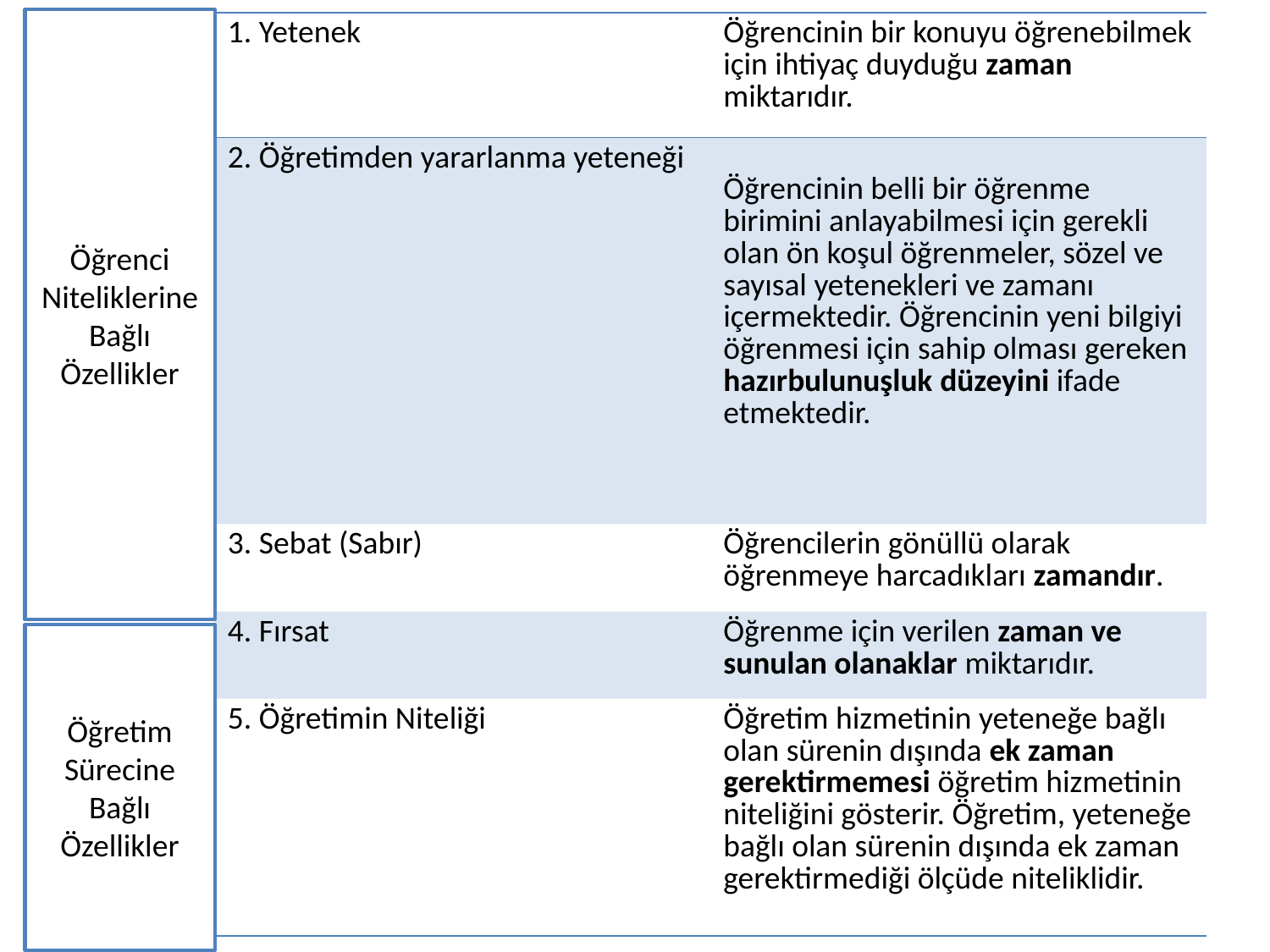

Öğrenci Niteliklerine Bağlı Özellikler
| 1. Yetenek | Öğrencinin bir konuyu öğrenebilmek için ihtiyaç duyduğu zaman miktarıdır. |
| --- | --- |
| 2. Öğretimden yararlanma yeteneği | Öğrencinin belli bir öğrenme birimini anlayabilmesi için gerekli olan ön koşul öğrenmeler, sözel ve sayısal yetenekleri ve zamanı içermektedir. Öğrencinin yeni bilgiyi öğrenmesi için sahip olması gereken hazırbulunuşluk düzeyini ifade etmektedir. |
| 3. Sebat (Sabır) | Öğrencilerin gönüllü olarak öğrenmeye harcadıkları zamandır. |
| 4. Fırsat | Öğrenme için verilen zaman ve sunulan olanaklar miktarıdır. |
| 5. Öğretimin Niteliği | Öğretim hizmetinin yeteneğe bağlı olan sürenin dışında ek zaman gerektirmemesi öğretim hizmetinin niteliğini gösterir. Öğretim, yeteneğe bağlı olan sürenin dışında ek zaman gerektirmediği ölçüde niteliklidir. |
#
Öğretim Sürecine Bağlı Özellikler